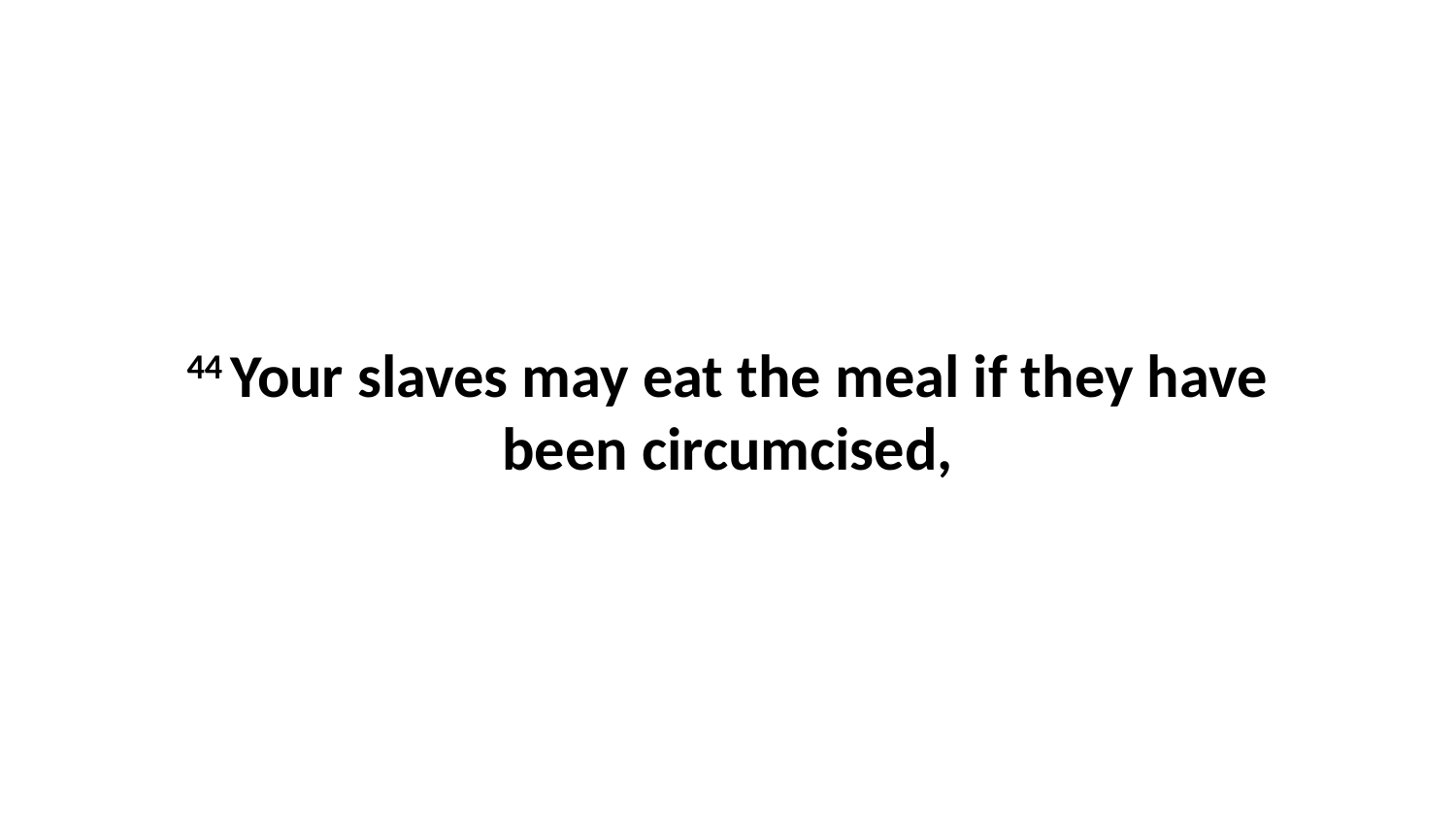

44 Your slaves may eat the meal if they have been circumcised,